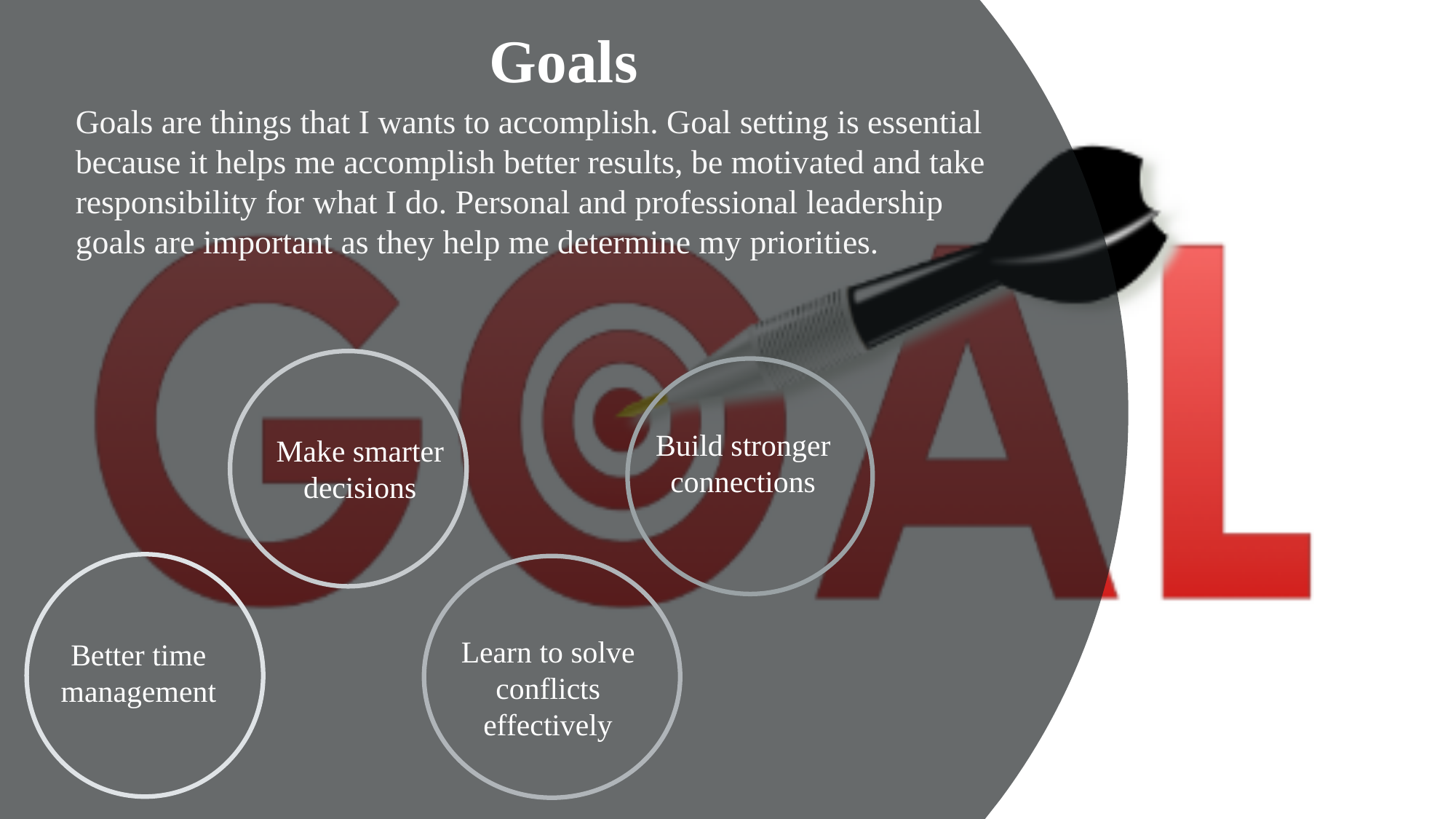

Goals
Goals are things that I wants to accomplish. Goal setting is essential because it helps me accomplish better results, be motivated and take responsibility for what I do. Personal and professional leadership goals are important as they help me determine my priorities.

Build stronger connections
Make smarter decisions

Learn to solve conflicts effectively
Better time management